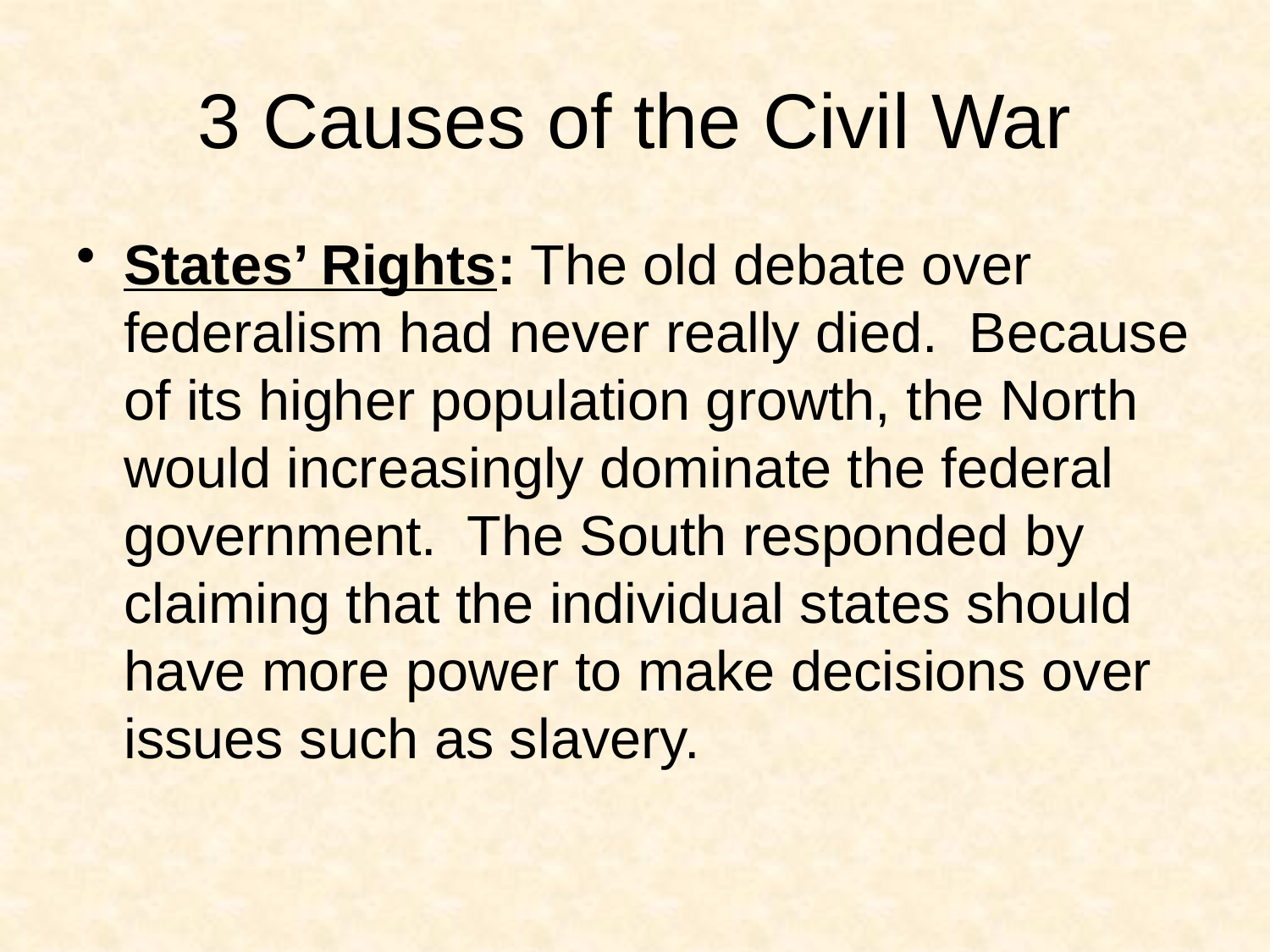

# 3 Causes of the Civil War
States’ Rights: The old debate over federalism had never really died.  Because of its higher population growth, the North would increasingly dominate the federal government.  The South responded by claiming that the individual states should have more power to make decisions over issues such as slavery.